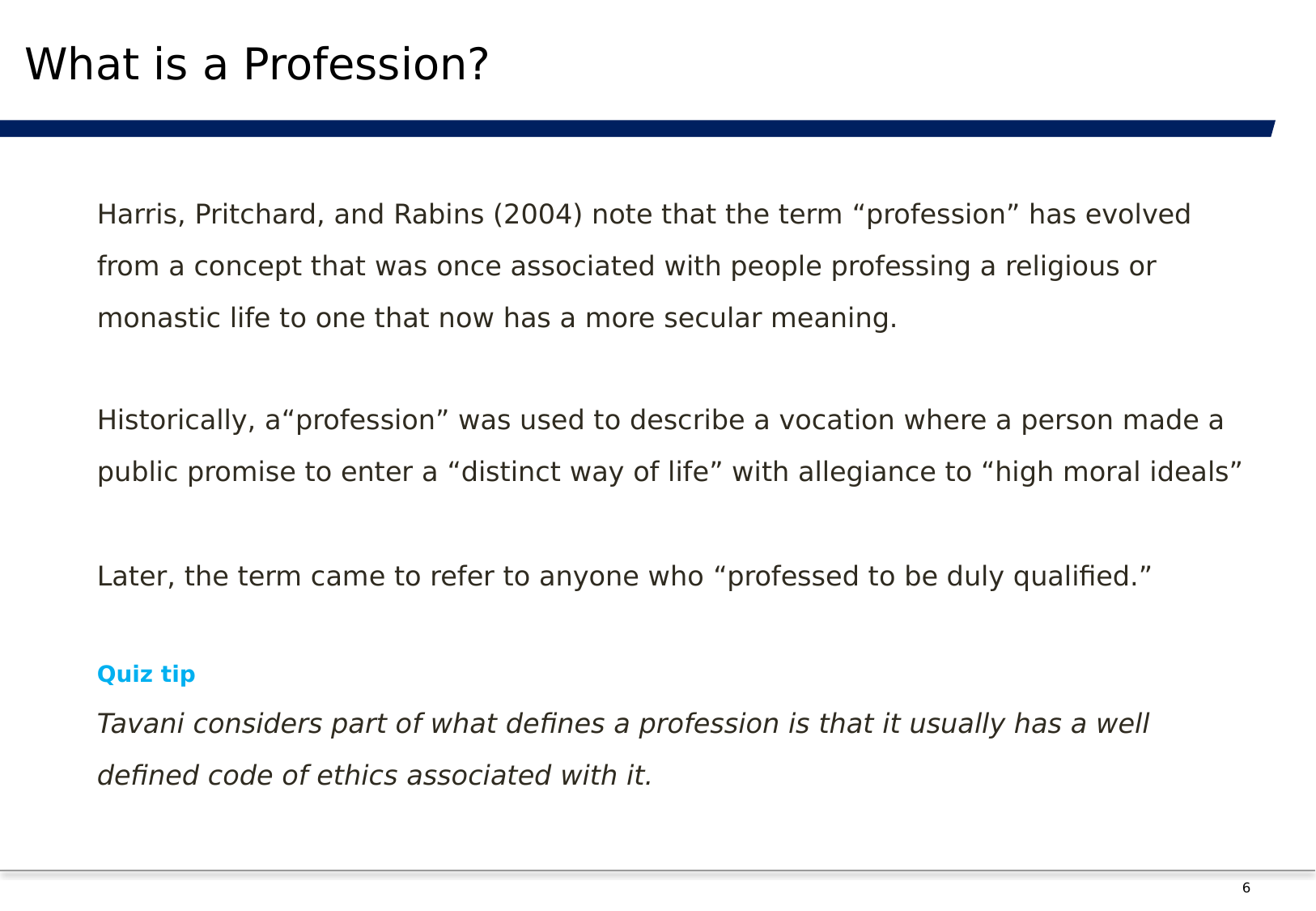

# What is a Profession?
Harris, Pritchard, and Rabins (2004) note that the term “profession” has evolved from a concept that was once associated with people professing a religious or monastic life to one that now has a more secular meaning.
Historically, a“profession” was used to describe a vocation where a person made a public promise to enter a “distinct way of life” with allegiance to “high moral ideals”
Later, the term came to refer to anyone who “professed to be duly qualified.”
Quiz tip
Tavani considers part of what defines a profession is that it usually has a well defined code of ethics associated with it.